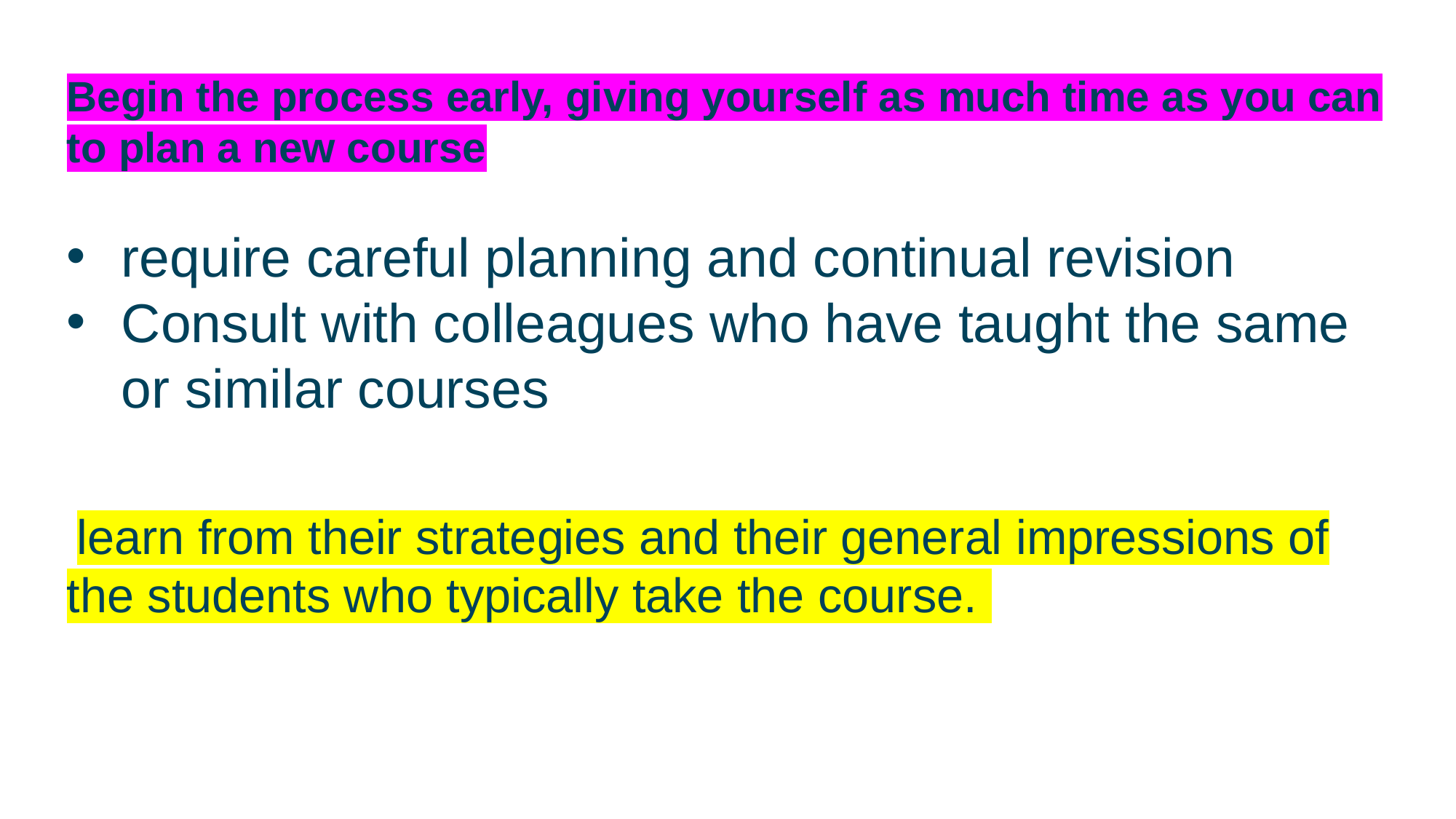

Begin the process early, giving yourself as much time as you can to plan a new course

require careful planning and continual revision
Consult with colleagues who have taught the same or similar courses

 learn from their strategies and their general impressions of the students who typically take the course.